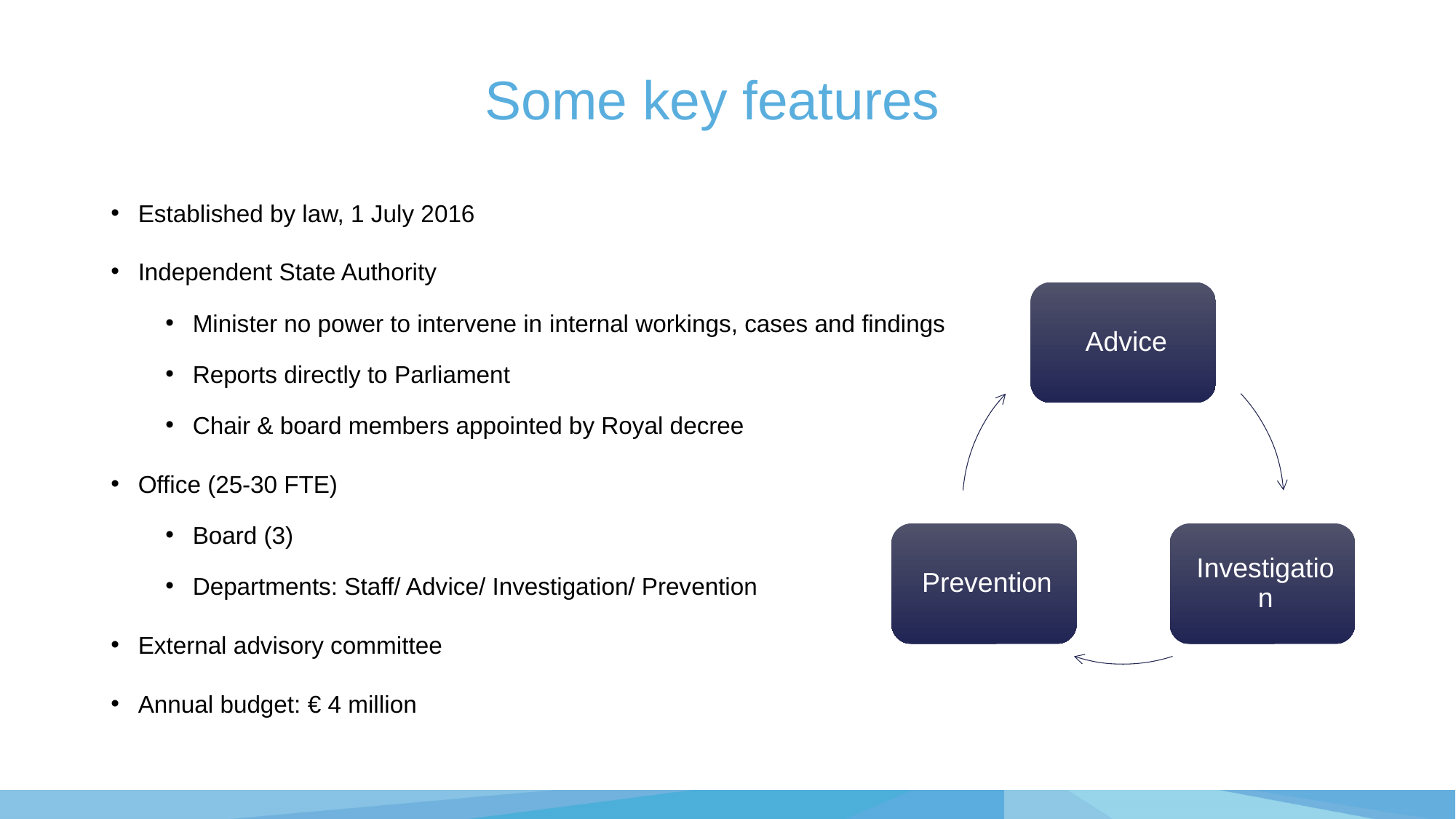

# Some key features
Established by law, 1 July 2016
Independent State Authority
Minister no power to intervene in internal workings, cases and findings
Reports directly to Parliament
Chair & board members appointed by Royal decree
Office (25-30 FTE)
Board (3)
Departments: Staff/ Advice/ Investigation/ Prevention
External advisory committee
Annual budget: € 4 million

Advice
Investigation
Prevention